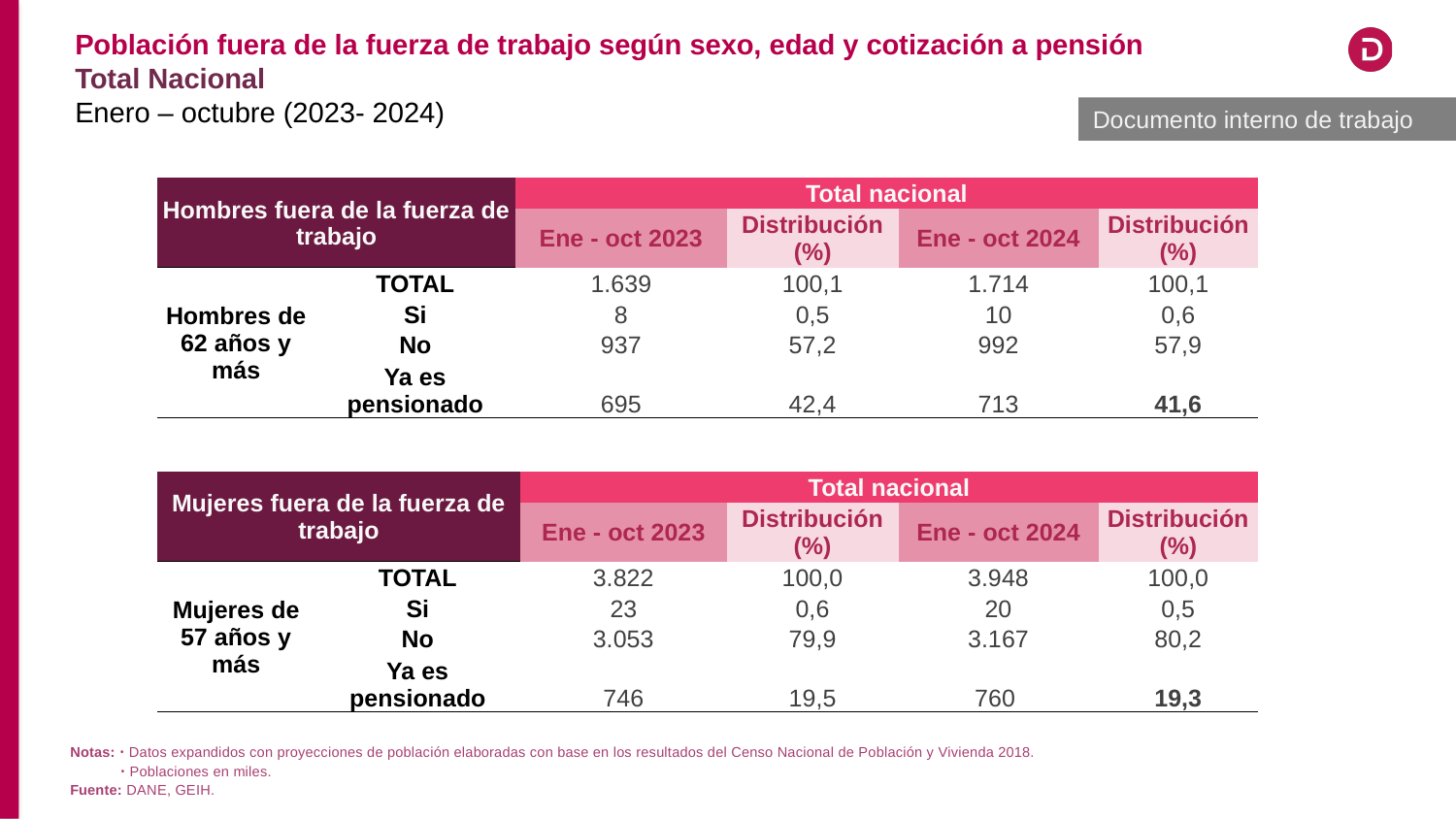

Población fuera de la fuerza de trabajo según sexo, edad y cotización a pensión
Total Nacional
Enero – octubre (2023- 2024)
Documento interno de trabajo
| Hombres fuera de la fuerza de trabajo |  | Total nacional |  |  |  |
| --- | --- | --- | --- | --- | --- |
|  |  | Ene - oct 2023 | Distribución (%) | Ene - oct 2024 | Distribución (%) |
| Hombres de 62 años y más | TOTAL | 1.639 | 100,1 | 1.714 | 100,1 |
|  | Si | 8 | 0,5 | 10 | 0,6 |
|  | No | 937 | 57,2 | 992 | 57,9 |
|  | Ya es pensionado | 695 | 42,4 | 713 | 41,6 |
| Mujeres fuera de la fuerza de trabajo |  | Total nacional |  |  |  |
| --- | --- | --- | --- | --- | --- |
|  |  | Ene - oct 2023 | Distribución (%) | Ene - oct 2024 | Distribución (%) |
| Mujeres de 57 años y más | TOTAL | 3.822 | 100,0 | 3.948 | 100,0 |
|  | Si | 23 | 0,6 | 20 | 0,5 |
|  | No | 3.053 | 79,9 | 3.167 | 80,2 |
|  | Ya es pensionado | 746 | 19,5 | 760 | 19,3 |
Notas: ᛫ Datos expandidos con proyecciones de población elaboradas con base en los resultados del Censo Nacional de Población y Vivienda 2018.
            ᛫ Poblaciones en miles.
Fuente: DANE, GEIH.